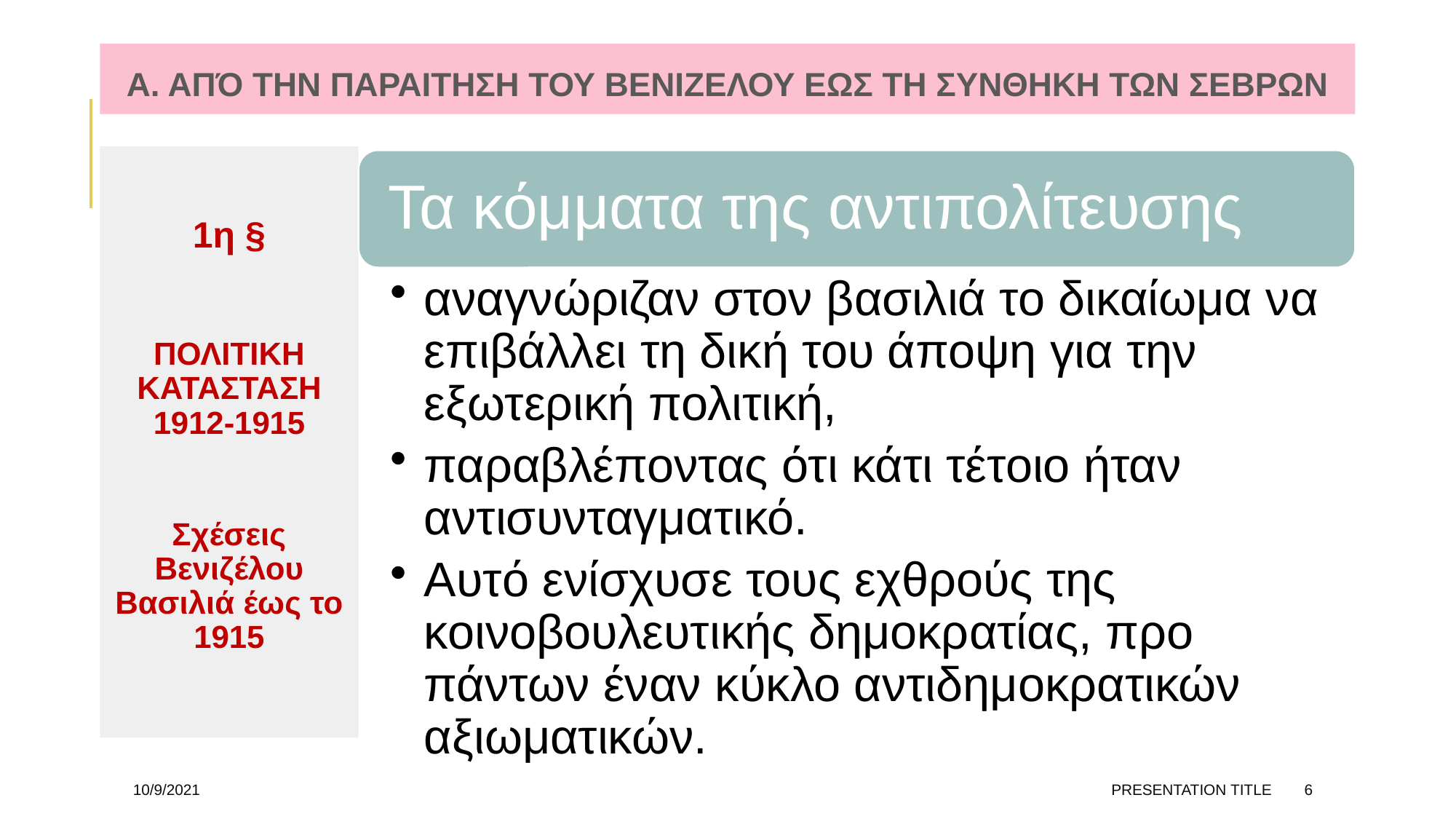

# Α. από την παραιτηση του βενιζελου εως τη συνθηκη των σεβρων

1η §

ΠΟΛΙΤΙΚΗ ΚΑΤΑΣΤΑΣΗ 1912-1915

Σχέσεις Βενιζέλου Βασιλιά έως το 1915
Τα κόμματα της αντιπολίτευσης
αναγνώριζαν στον βασιλιά το δικαίωμα να επιβάλλει τη δική του άποψη για την εξωτερική πολιτική,
παραβλέποντας ότι κάτι τέτοιο ήταν αντισυνταγματικό.
Αυτό ενίσχυσε τους εχθρούς της κοινοβουλευτικής δημοκρατίας, προ πάντων έναν κύκλο αντιδημοκρατικών αξιωματικών.
10/9/2021
PRESENTATION TITLE
6